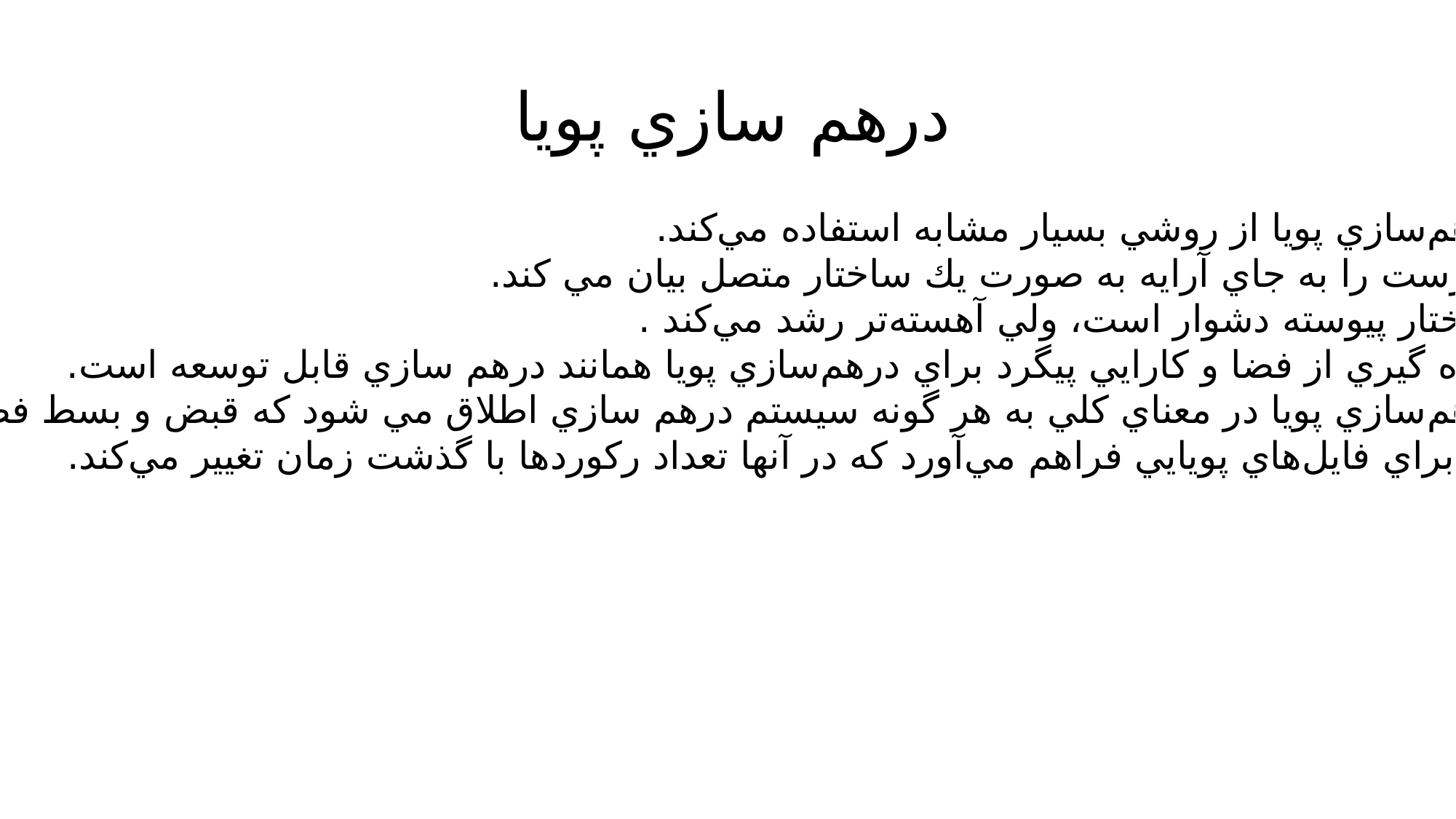

# درهم سازي پويا
درهم‌سازي پويا از روشي بسيار مشابه استفاده مي‌كند.
فهرست را به جاي آرايه به صورت يك ساختار متصل بيان مي كند.
ساختار پيوسته دشوار است، ولي آهسته‌تر رشد مي‌كند .
بهره گيري از فضا و كارايي پيگرد براي درهم‌سازي پويا همانند درهم سازي قابل توسعه است.
درهم‌سازي پويا در معناي كلي به هر گونه سيستم درهم سازي اطلاق مي شود كه قبض و بسط فضاي آدرس
 را براي فايل‌هاي پويايي فراهم مي‌آورد كه در آنها تعداد ركوردها با گذشت زمان تغيير مي‌كند.